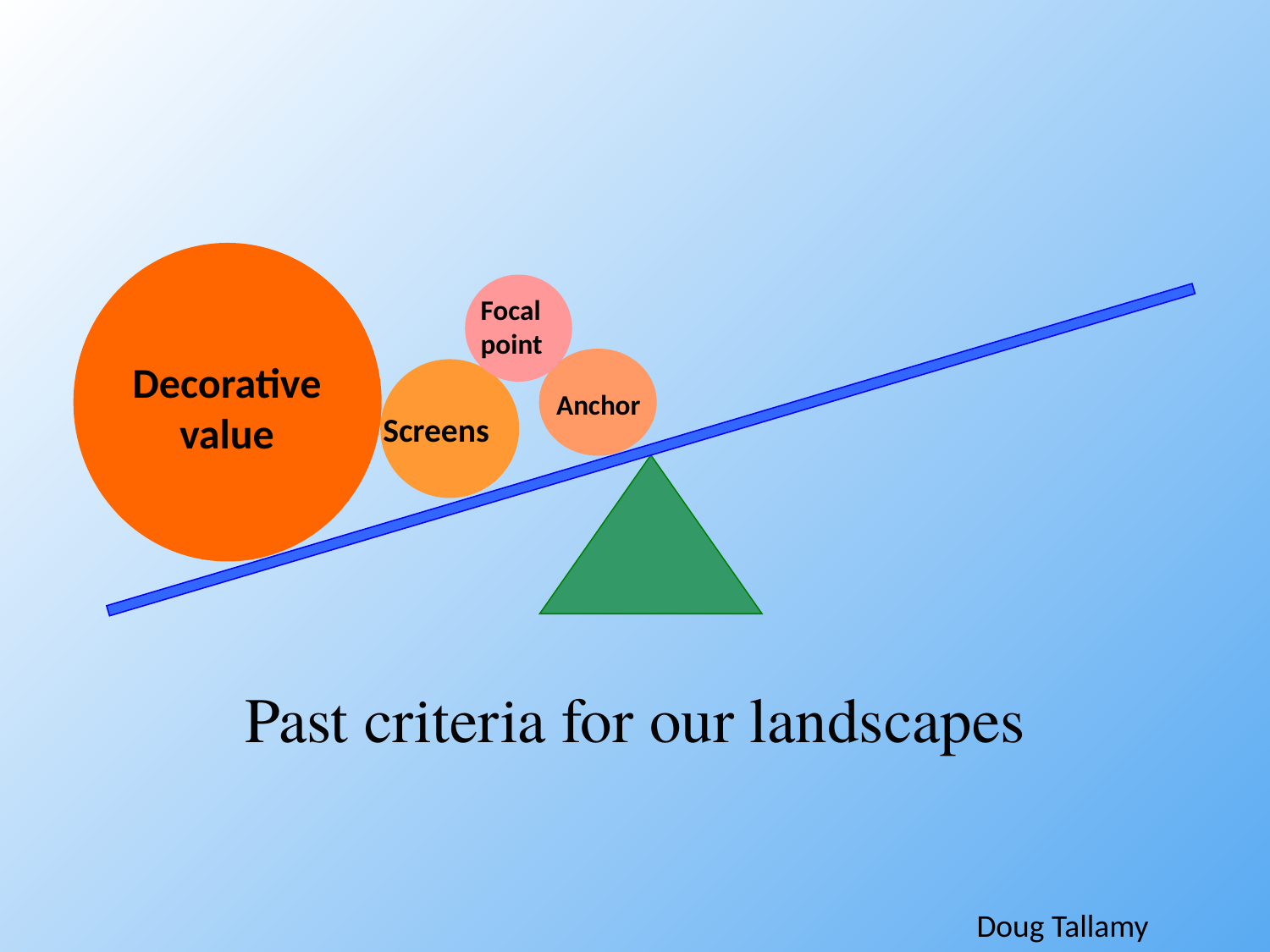

Decorative
value

Focal
point

Anchor

Screens

Past criteria for our landscapes
Doug Tallamy